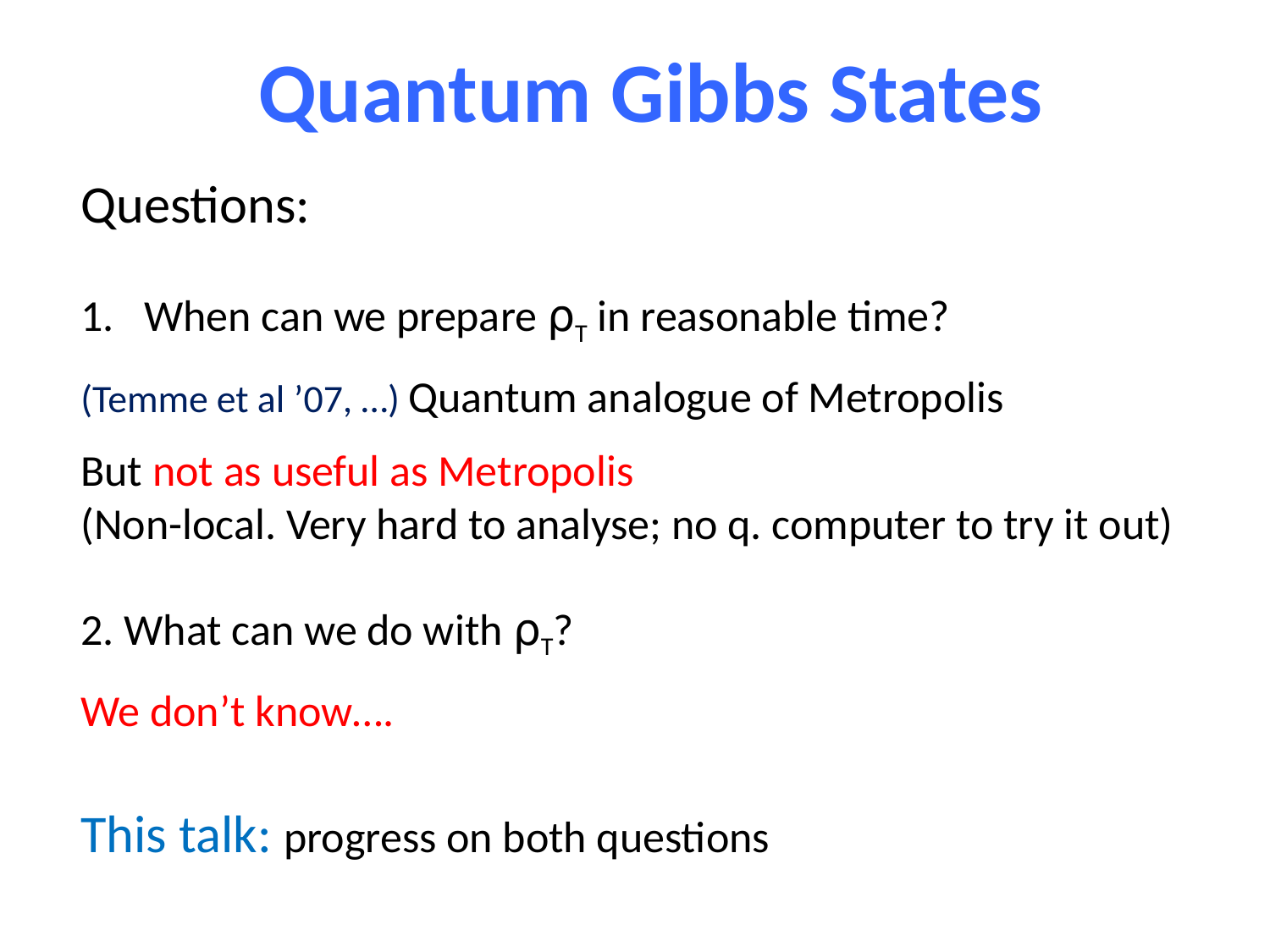

Quantum Gibbs States
Questions:

When can we prepare ⍴T in reasonable time?

(Temme et al ’07, …) Quantum analogue of Metropolis

But not as useful as Metropolis
(Non-local. Very hard to analyse; no q. computer to try it out)

2. What can we do with ⍴T?

We don’t know….
This talk: progress on both questions